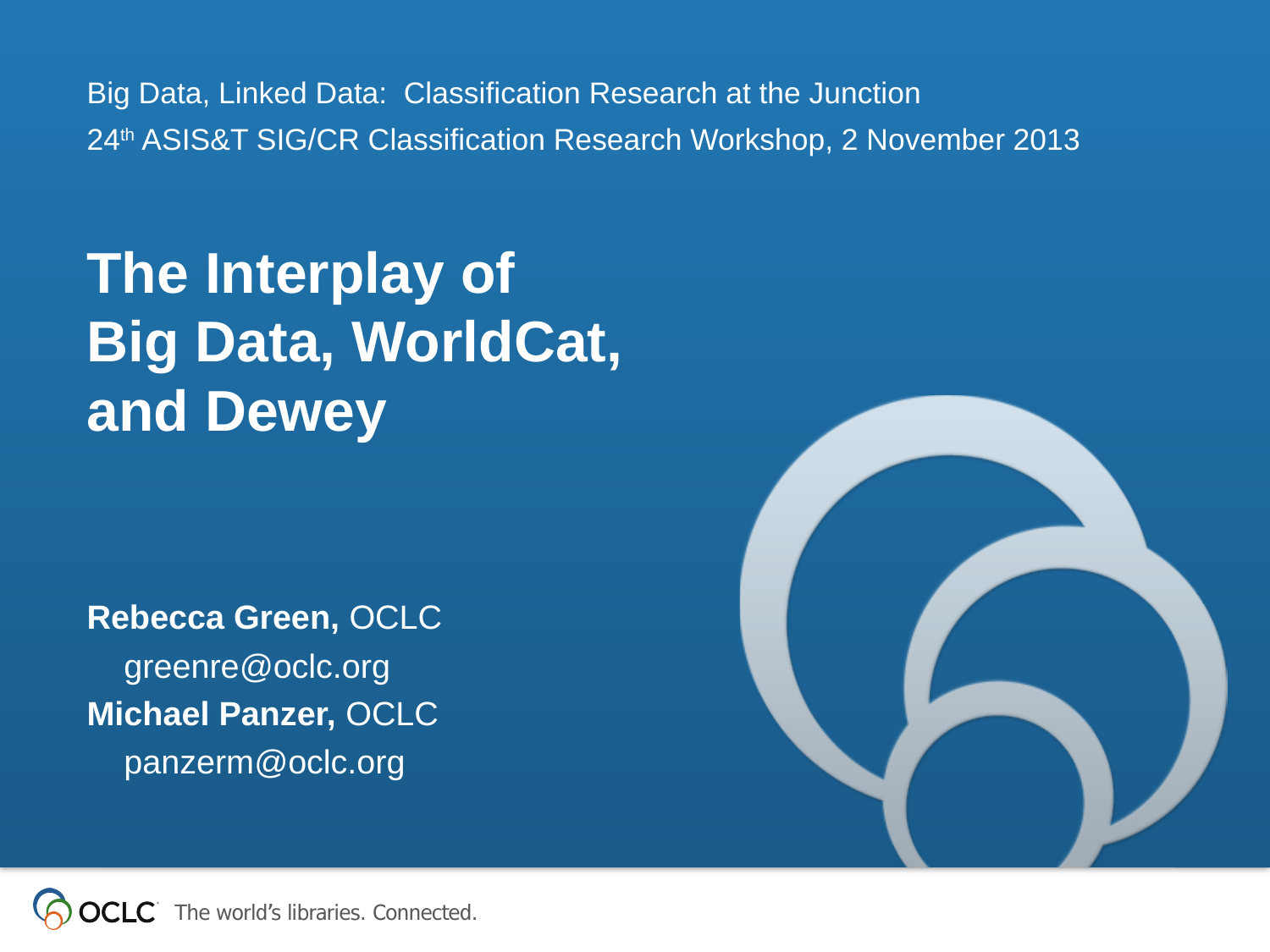

Big Data, Linked Data:  Classification Research at the Junction
24th ASIS&T SIG/CR Classification Research Workshop, 2 November 2013

# The Interplay of Big Data, WorldCat, and Dewey
Rebecca Green, OCLC
    greenre@oclc.org
Michael Panzer, OCLC
    panzerm@oclc.org